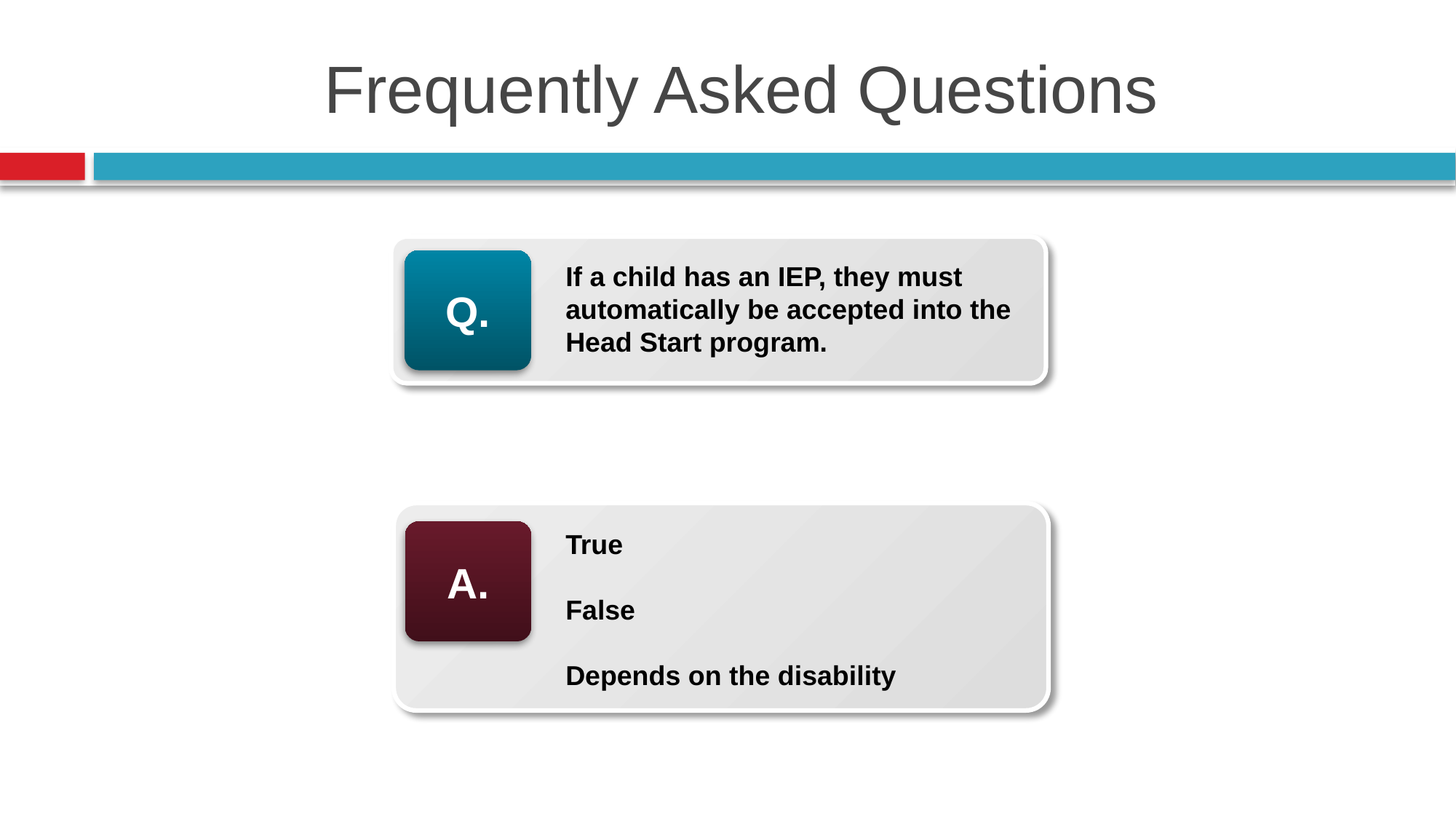

# Frequently Asked Questions

Q.
If a child has an IEP, they must automatically be accepted into the Head Start program.

True

False

Depends on the disability
A.